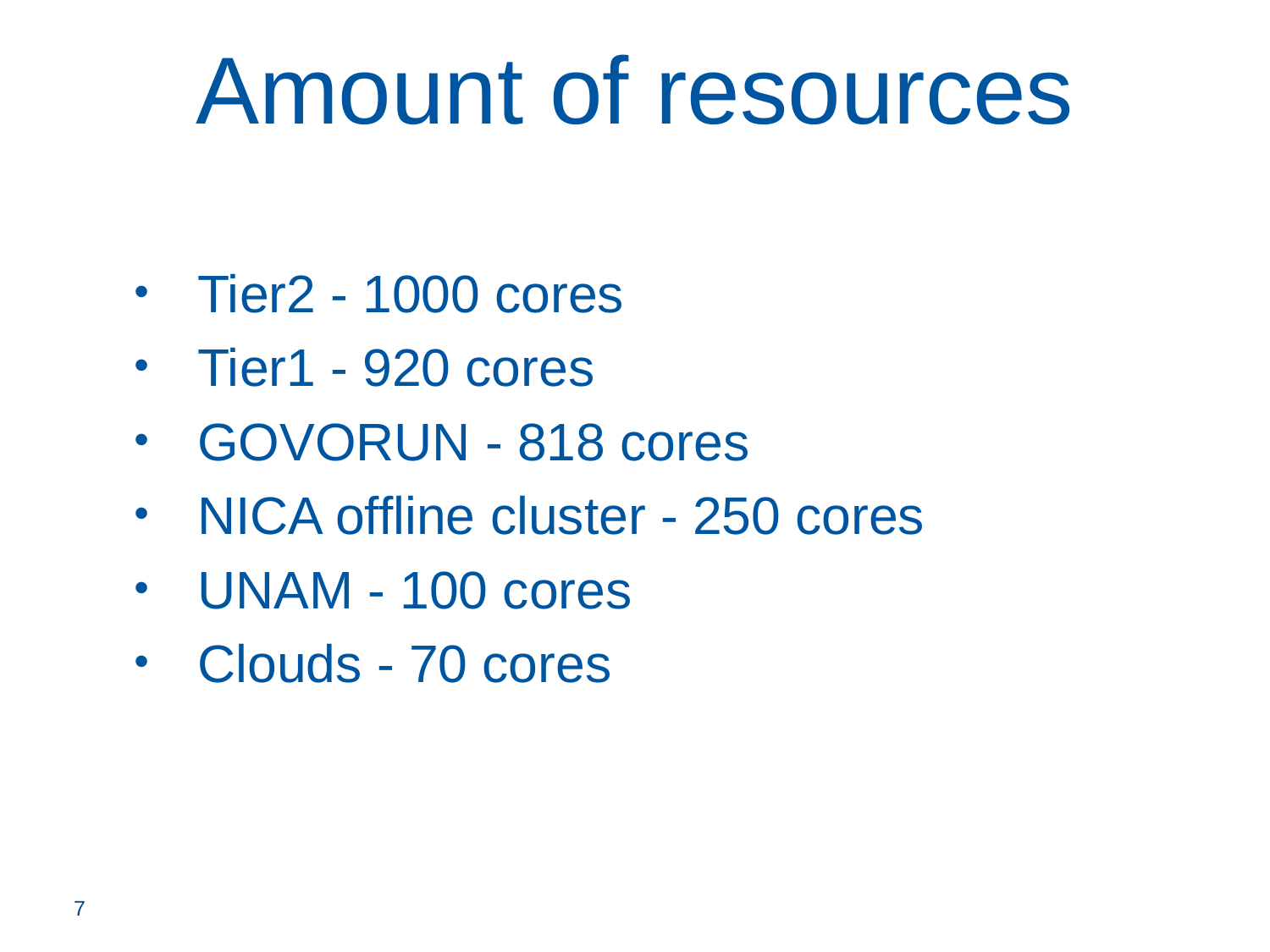

Amount of resources
Tier2 - 1000 cores
Tier1 - 920 cores
GOVORUN - 818 cores
NICA offline cluster - 250 cores
UNAM - 100 cores
Clouds - 70 cores
7